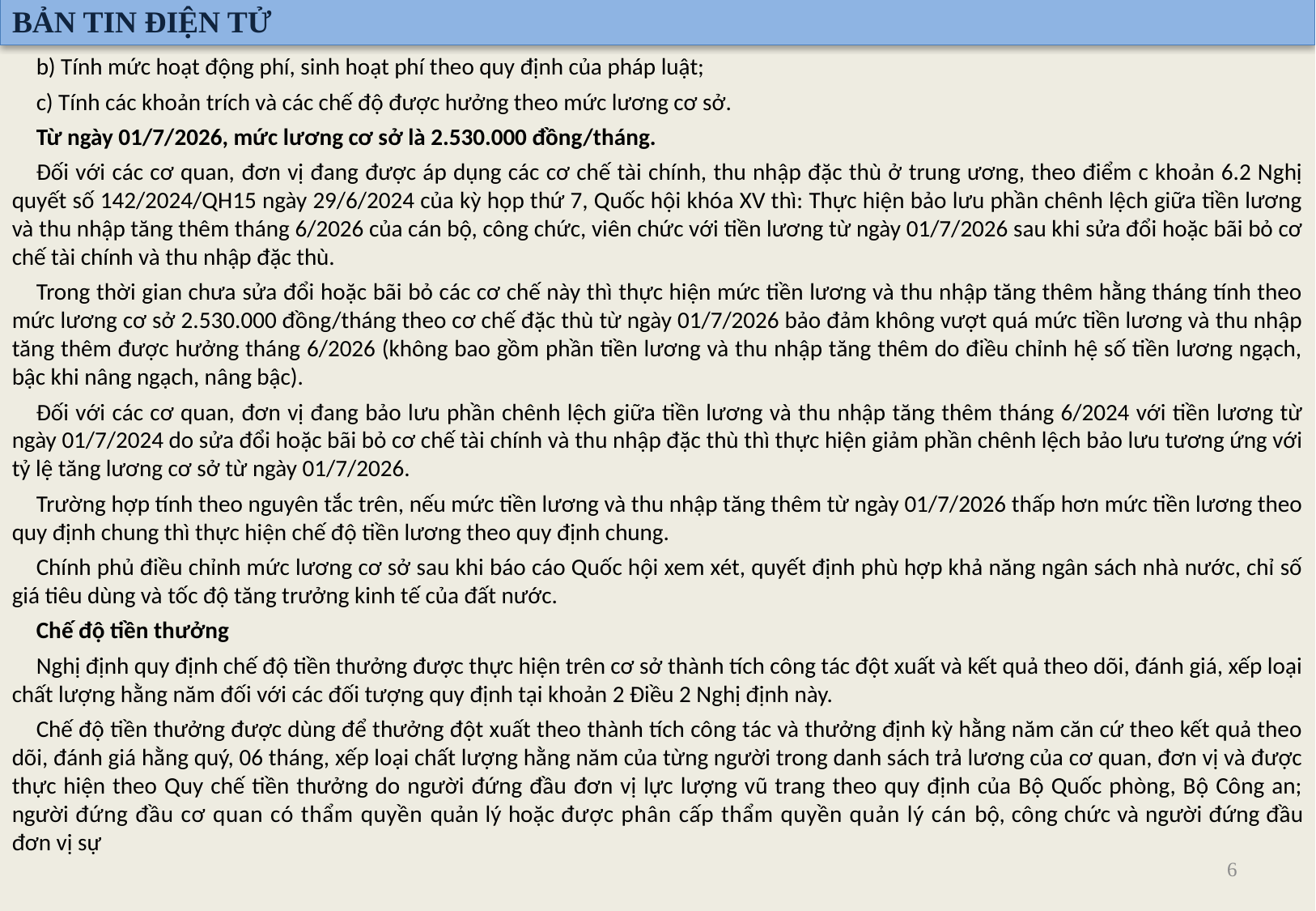

BẢN TIN ĐIỆN TỬ
b) Tính mức hoạt động phí, sinh hoạt phí theo quy định của pháp luật;
c) Tính các khoản trích và các chế độ được hưởng theo mức lương cơ sở.
Từ ngày 01/7/2026, mức lương cơ sở là 2.530.000 đồng/tháng.
Đối với các cơ quan, đơn vị đang được áp dụng các cơ chế tài chính, thu nhập đặc thù ở trung ương, theo điểm c khoản 6.2 Nghị quyết số 142/2024/QH15 ngày 29/6/2024 của kỳ họp thứ 7, Quốc hội khóa XV thì: Thực hiện bảo lưu phần chênh lệch giữa tiền lương và thu nhập tăng thêm tháng 6/2026 của cán bộ, công chức, viên chức với tiền lương từ ngày 01/7/2026 sau khi sửa đổi hoặc bãi bỏ cơ chế tài chính và thu nhập đặc thù.
Trong thời gian chưa sửa đổi hoặc bãi bỏ các cơ chế này thì thực hiện mức tiền lương và thu nhập tăng thêm hằng tháng tính theo mức lương cơ sở 2.530.000 đồng/tháng theo cơ chế đặc thù từ ngày 01/7/2026 bảo đảm không vượt quá mức tiền lương và thu nhập tăng thêm được hưởng tháng 6/2026 (không bao gồm phần tiền lương và thu nhập tăng thêm do điều chỉnh hệ số tiền lương ngạch, bậc khi nâng ngạch, nâng bậc).
Đối với các cơ quan, đơn vị đang bảo lưu phần chênh lệch giữa tiền lương và thu nhập tăng thêm tháng 6/2024 với tiền lương từ ngày 01/7/2024 do sửa đổi hoặc bãi bỏ cơ chế tài chính và thu nhập đặc thù thì thực hiện giảm phần chênh lệch bảo lưu tương ứng với tỷ lệ tăng lương cơ sở từ ngày 01/7/2026.
Trường hợp tính theo nguyên tắc trên, nếu mức tiền lương và thu nhập tăng thêm từ ngày 01/7/2026 thấp hơn mức tiền lương theo quy định chung thì thực hiện chế độ tiền lương theo quy định chung.
Chính phủ điều chỉnh mức lương cơ sở sau khi báo cáo Quốc hội xem xét, quyết định phù hợp khả năng ngân sách nhà nước, chỉ số giá tiêu dùng và tốc độ tăng trưởng kinh tế của đất nước.
Chế độ tiền thưởng
Nghị định quy định chế độ tiền thưởng được thực hiện trên cơ sở thành tích công tác đột xuất và kết quả theo dõi, đánh giá, xếp loại chất lượng hằng năm đối với các đối tượng quy định tại khoản 2 Điều 2 Nghị định này.
Chế độ tiền thưởng được dùng để thưởng đột xuất theo thành tích công tác và thưởng định kỳ hằng năm căn cứ theo kết quả theo dõi, đánh giá hằng quý, 06 tháng, xếp loại chất lượng hằng năm của từng người trong danh sách trả lương của cơ quan, đơn vị và được thực hiện theo Quy chế tiền thưởng do người đứng đầu đơn vị lực lượng vũ trang theo quy định của Bộ Quốc phòng, Bộ Công an; người đứng đầu cơ quan có thẩm quyền quản lý hoặc được phân cấp thẩm quyền quản lý cán bộ, công chức và người đứng đầu đơn vị sự
6